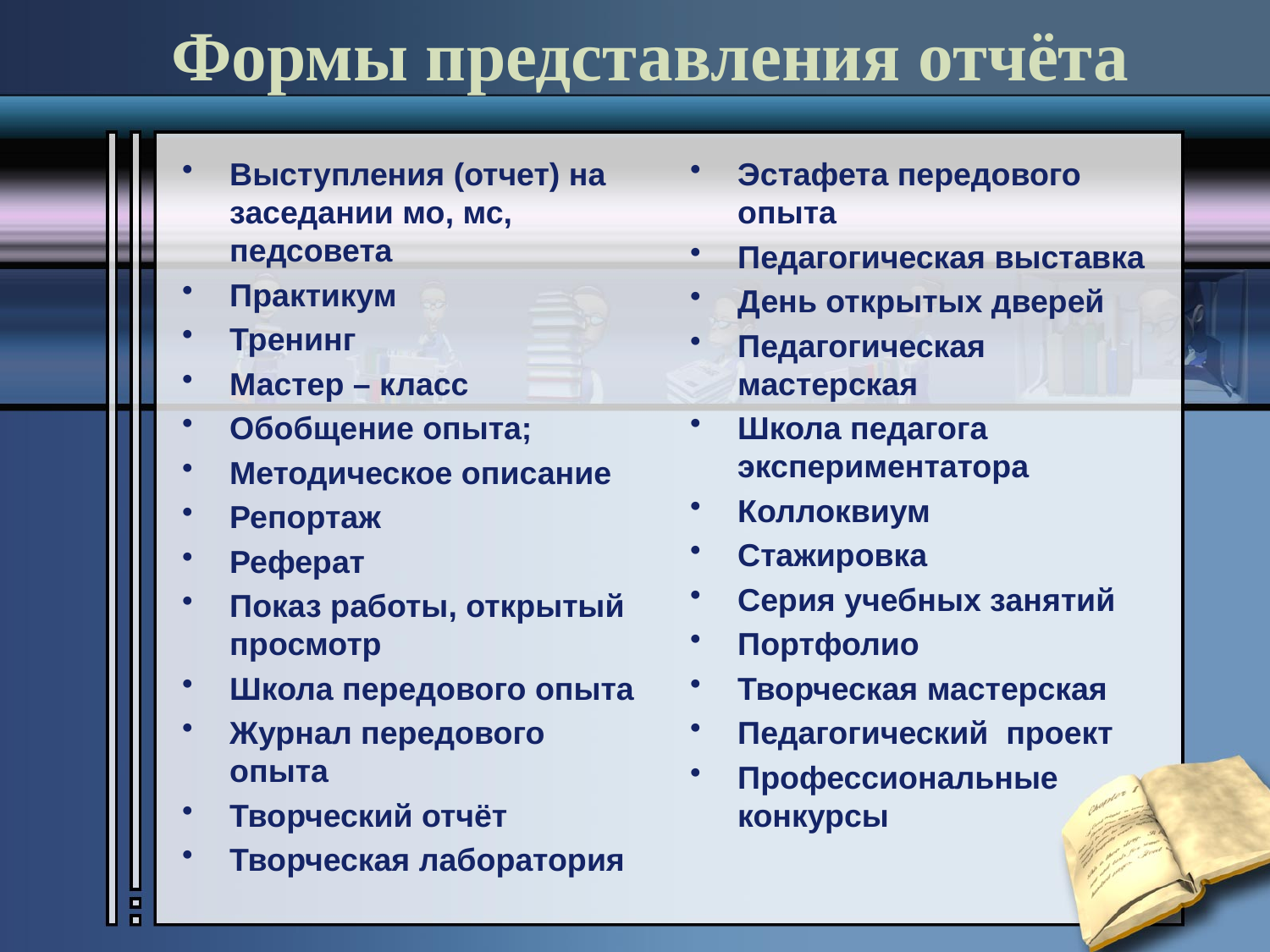

# Формы представления отчёта
Выступления (отчет) на заседании мо, мс, педсовета
Практикум
Тренинг
Мастер – класс
Обобщение опыта;
Методическое описание
Репортаж
Реферат
Показ работы, открытый просмотр
Школа передового опыта
Журнал передового опыта
Творческий отчёт
Творческая лаборатория

Эстафета передового опыта
Педагогическая выставка
День открытых дверей
Педагогическая мастерская
Школа педагога экспериментатора
Коллоквиум
Стажировка
Серия учебных занятий
Портфолио
Творческая мастерская
Педагогический  проект
Профессиональные конкурсы